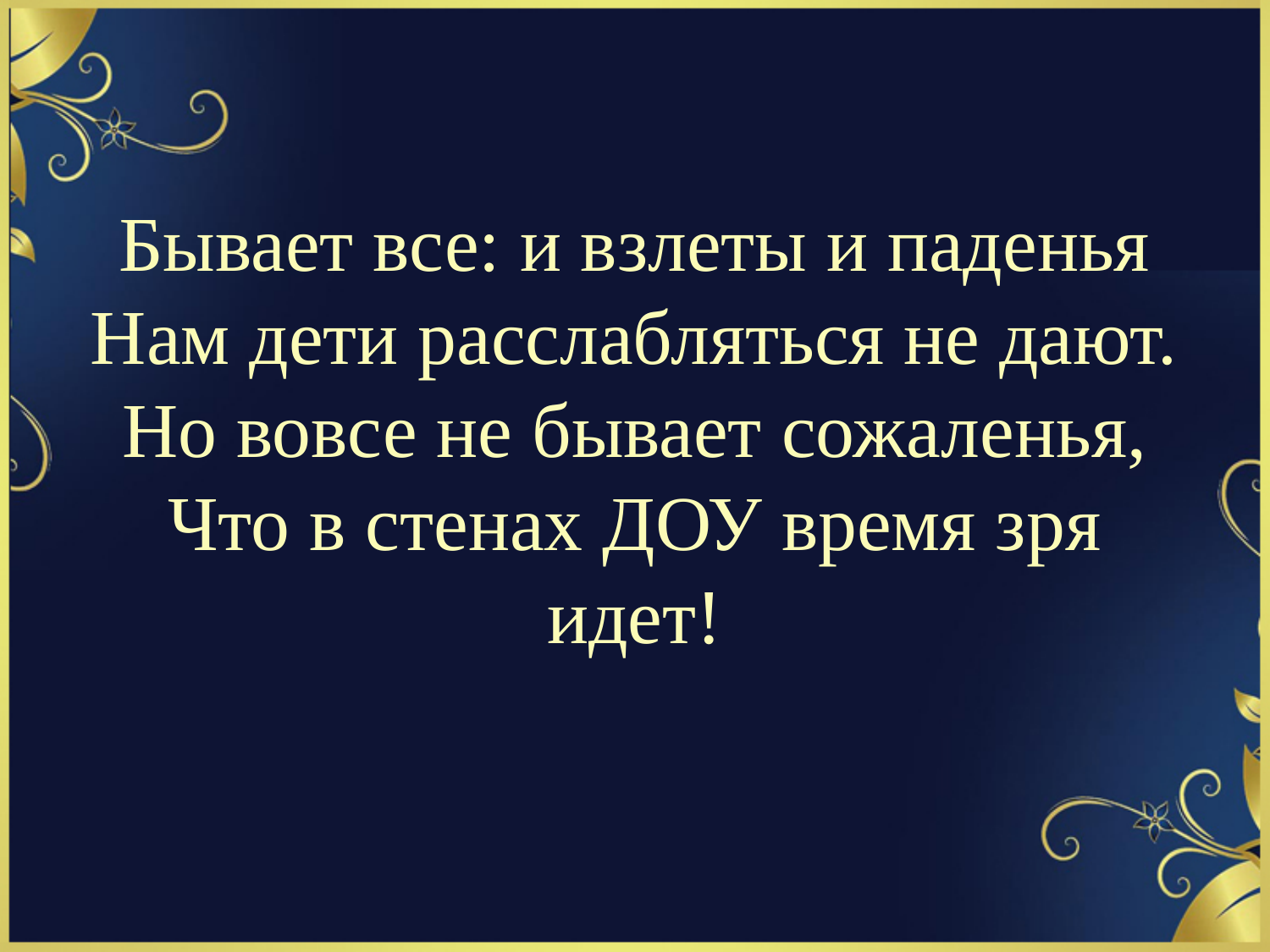

# Бывает все: и взлеты и паденья Нам дети расслабляться не дают. Но вовсе не бывает сожаленья, Что в стенах ДОУ время зря идет!